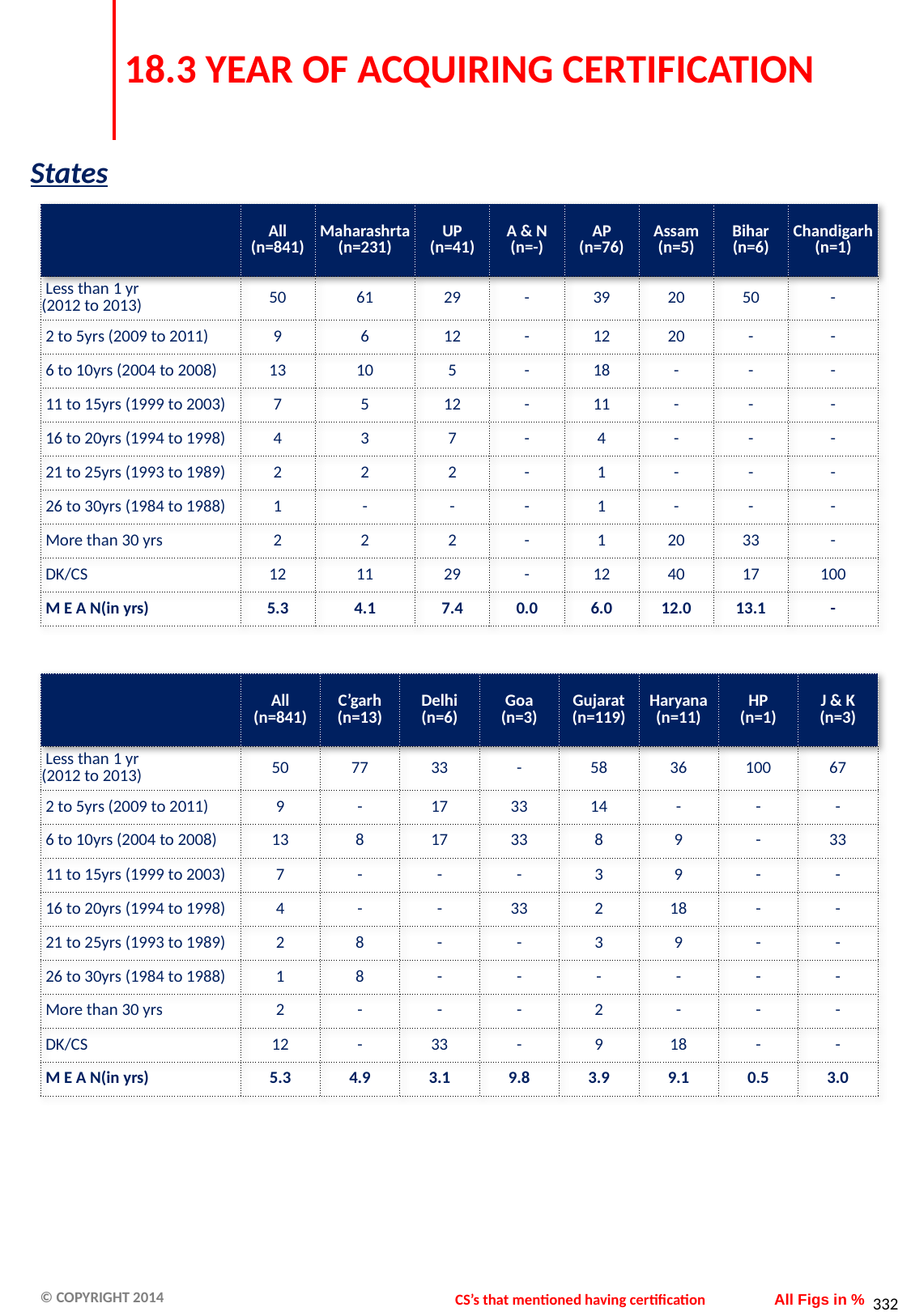

# 18.3 YEAR OF ACQUIRING CERTIFICATION
States
|  | All (n=841) | Maharashrta (n=231) | UP (n=41) | A & N (n=-) | AP (n=76) | Assam (n=5) | Bihar (n=6) | Chandigarh (n=1) |
| --- | --- | --- | --- | --- | --- | --- | --- | --- |
| Less than 1 yr (2012 to 2013) | 50 | 61 | 29 | - | 39 | 20 | 50 | - |
| 2 to 5yrs (2009 to 2011) | 9 | 6 | 12 | - | 12 | 20 | - | - |
| 6 to 10yrs (2004 to 2008) | 13 | 10 | 5 | - | 18 | - | - | - |
| 11 to 15yrs (1999 to 2003) | 7 | 5 | 12 | - | 11 | - | - | - |
| 16 to 20yrs (1994 to 1998) | 4 | 3 | 7 | - | 4 | - | - | - |
| 21 to 25yrs (1993 to 1989) | 2 | 2 | 2 | - | 1 | - | - | - |
| 26 to 30yrs (1984 to 1988) | 1 | - | - | - | 1 | - | - | - |
| More than 30 yrs | 2 | 2 | 2 | - | 1 | 20 | 33 | - |
| DK/CS | 12 | 11 | 29 | - | 12 | 40 | 17 | 100 |
| M E A N(in yrs) | 5.3 | 4.1 | 7.4 | 0.0 | 6.0 | 12.0 | 13.1 | - |
|  | All (n=841) | C’garh (n=13) | Delhi (n=6) | Goa (n=3) | Gujarat (n=119) | Haryana (n=11) | HP (n=1) | J & K (n=3) |
| --- | --- | --- | --- | --- | --- | --- | --- | --- |
| Less than 1 yr (2012 to 2013) | 50 | 77 | 33 | - | 58 | 36 | 100 | 67 |
| 2 to 5yrs (2009 to 2011) | 9 | - | 17 | 33 | 14 | - | - | - |
| 6 to 10yrs (2004 to 2008) | 13 | 8 | 17 | 33 | 8 | 9 | - | 33 |
| 11 to 15yrs (1999 to 2003) | 7 | - | - | - | 3 | 9 | - | - |
| 16 to 20yrs (1994 to 1998) | 4 | - | - | 33 | 2 | 18 | - | - |
| 21 to 25yrs (1993 to 1989) | 2 | 8 | - | - | 3 | 9 | - | - |
| 26 to 30yrs (1984 to 1988) | 1 | 8 | - | - | - | - | - | - |
| More than 30 yrs | 2 | - | - | - | 2 | - | - | - |
| DK/CS | 12 | - | 33 | - | 9 | 18 | - | - |
| M E A N(in yrs) | 5.3 | 4.9 | 3.1 | 9.8 | 3.9 | 9.1 | 0.5 | 3.0 |
CS’s that mentioned having certification
All Figs in %